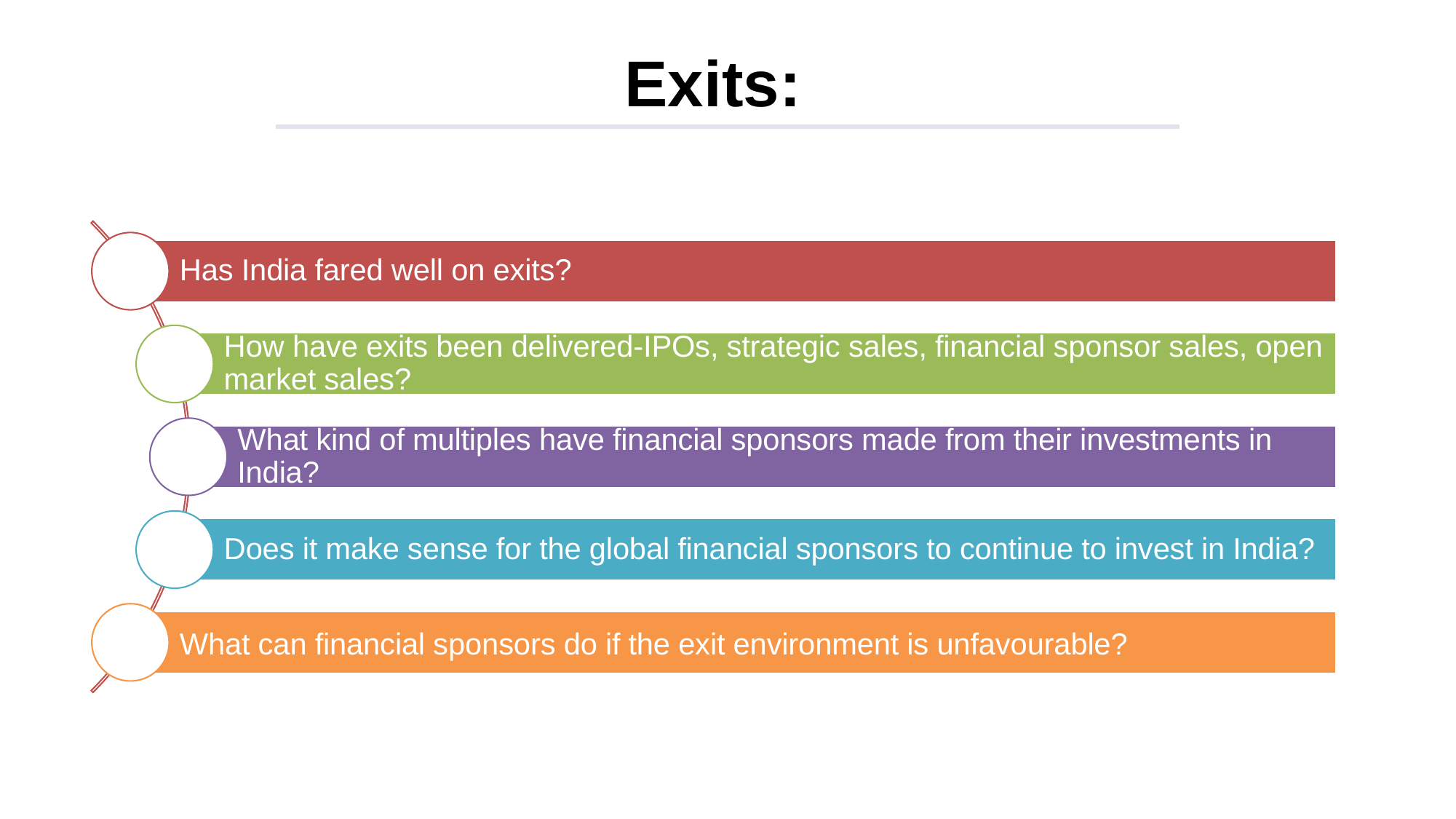

Exits:

Has India fared well on exits?
How have exits been delivered-IPOs, strategic sales, financial sponsor sales, open market sales?
What kind of multiples have financial sponsors made from their investments in India?
Does it make sense for the global financial sponsors to continue to invest in India?
What can financial sponsors do if the exit environment is unfavourable?